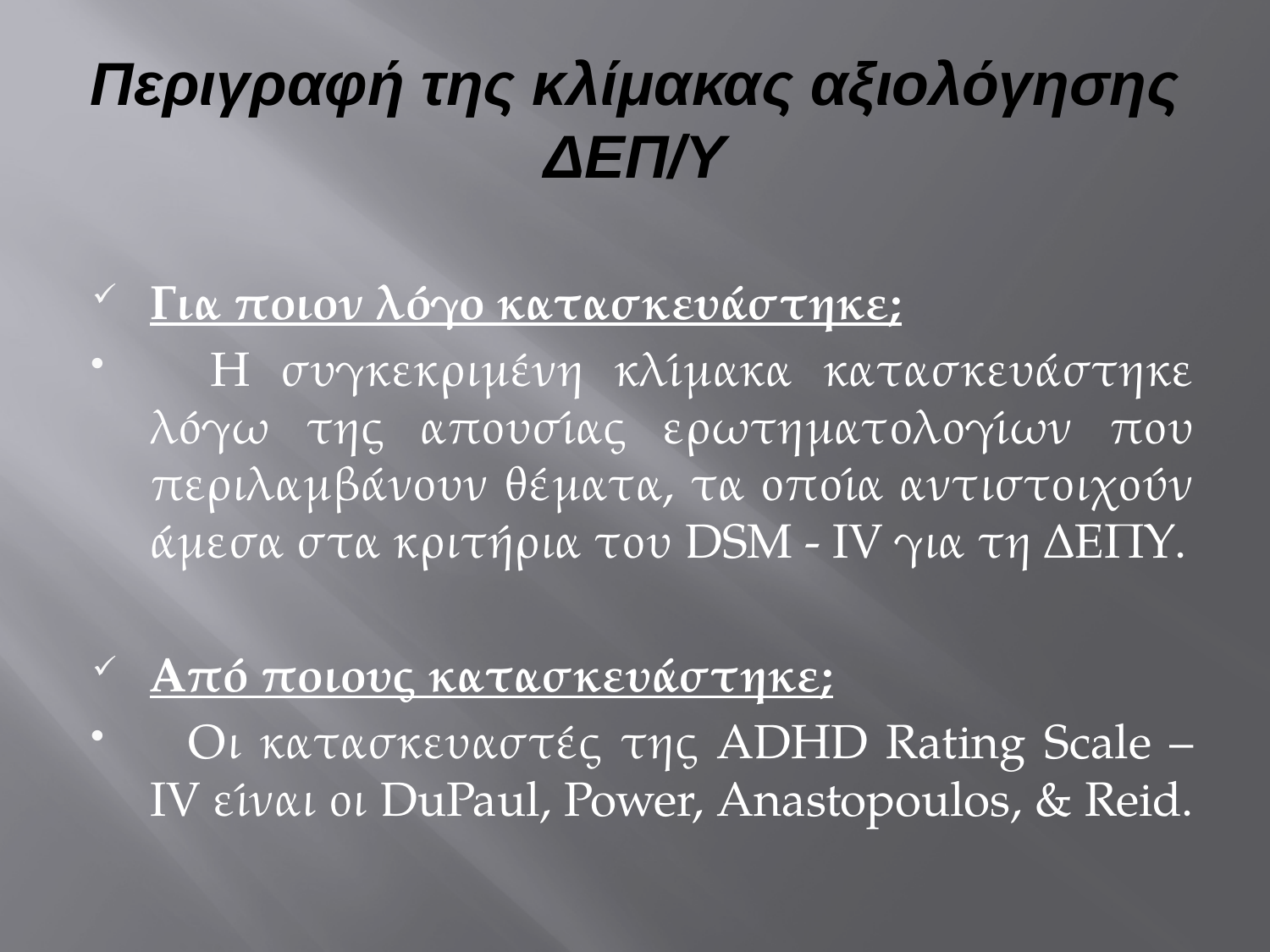

# Περιγραφή της κλίμακας αξιολόγησης ΔΕΠ/Υ

Για ποιον λόγο κατασκευάστηκε;
  Η συγκεκριμένη κλίμακα κατασκευάστηκε λόγω της απουσίας ερωτηματολογίων που περιλαμβάνουν θέματα, τα οποία αντιστοιχούν άμεσα στα κριτήρια του DSM - IV για τη ΔΕΠΥ.

Από ποιους κατασκευάστηκε;
  Οι κατασκευαστές της ADHD Rating Scale – IV είναι οι DuPaul, Power, Anastopoulos, & Reid.